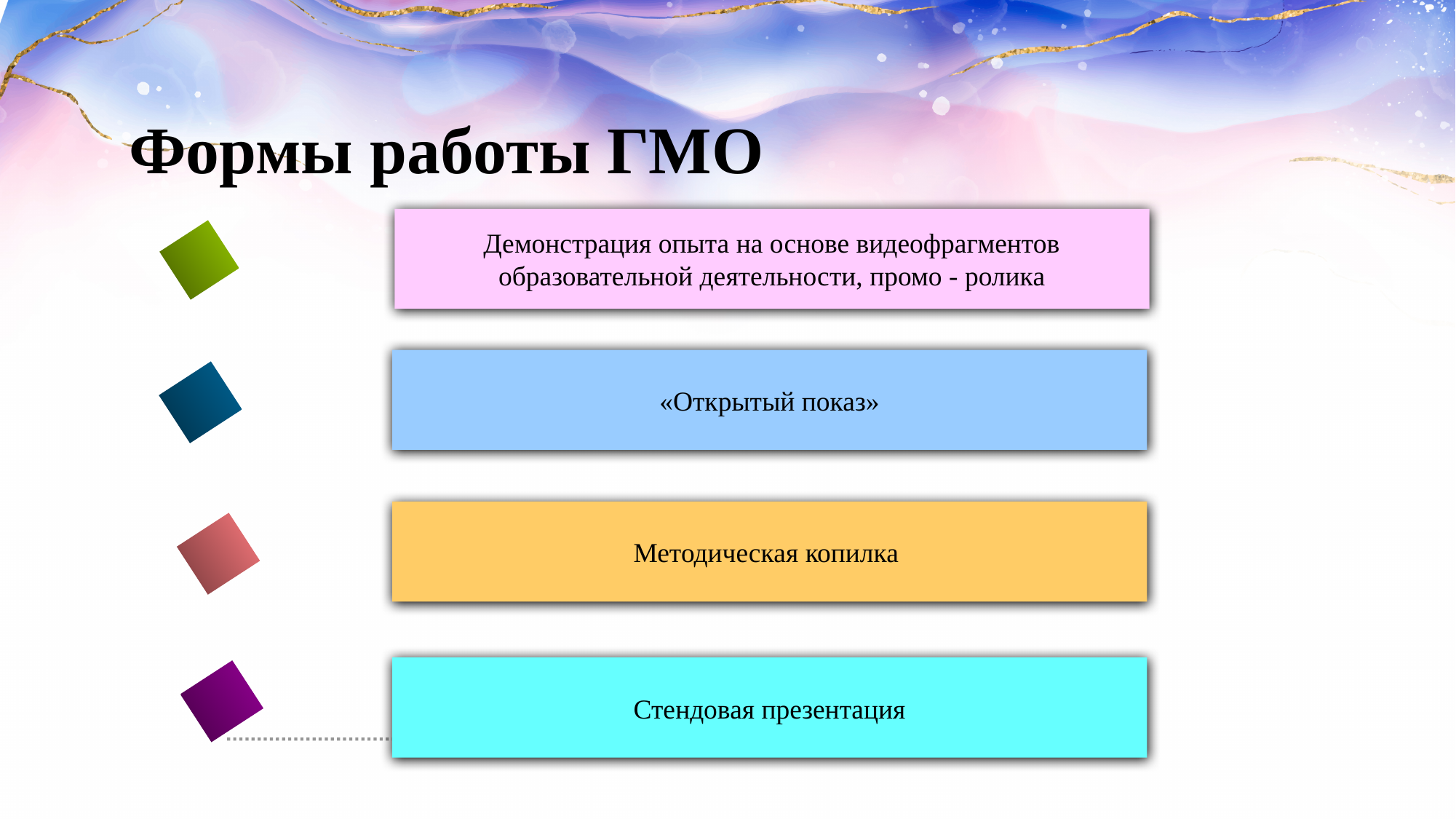

# Формы работы ГМО
Демонстрация опыта на основе видеофрагментов образовательной деятельности, промо - ролика

Click to add Title

«Открытый показ»

Методическая копилка

Click to add Title
Стендовая презентация